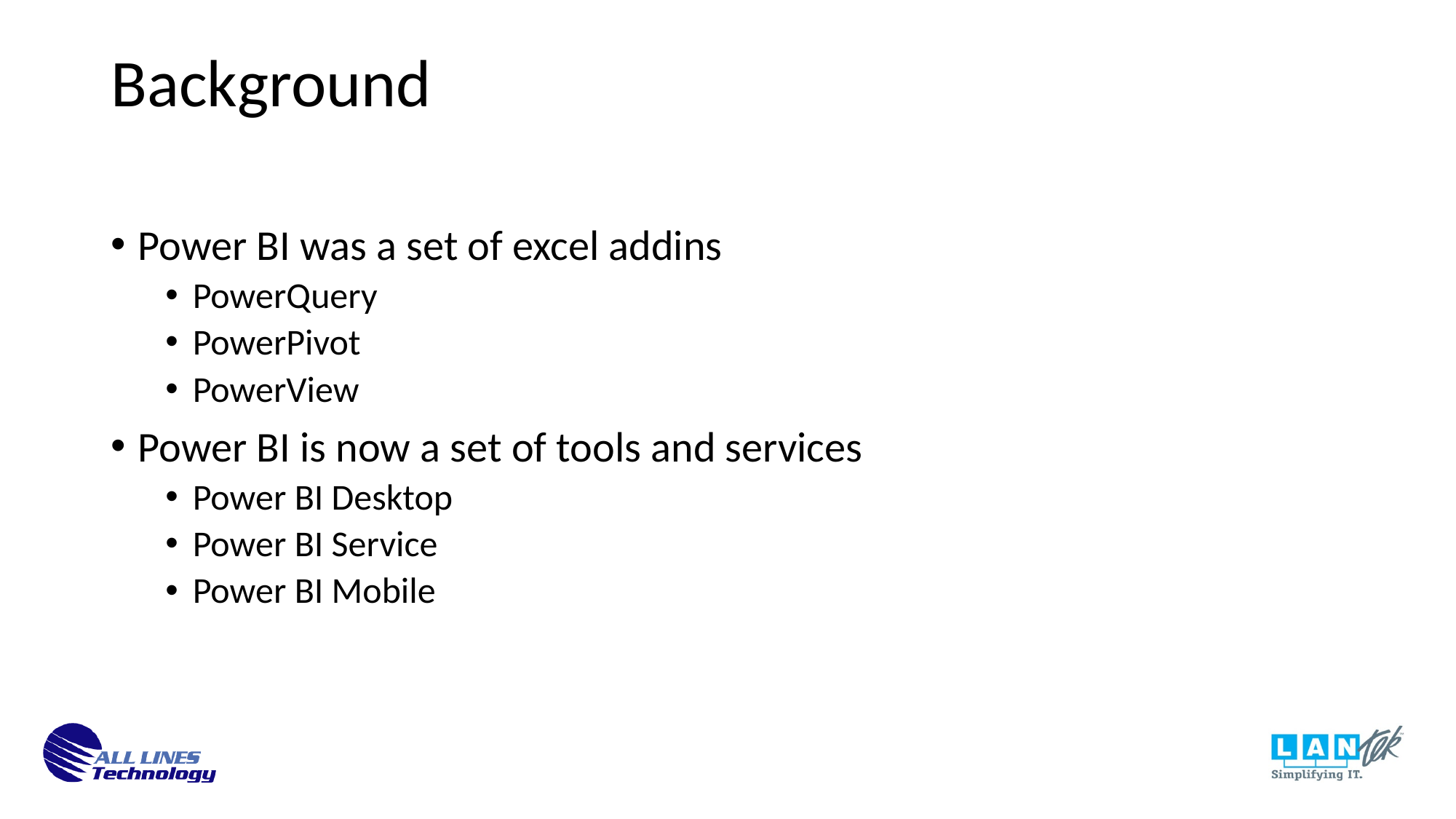

Background
Power BI was a set of excel addins
PowerQuery
PowerPivot
PowerView
Power BI is now a set of tools and services
Power BI Desktop
Power BI Service
Power BI Mobile